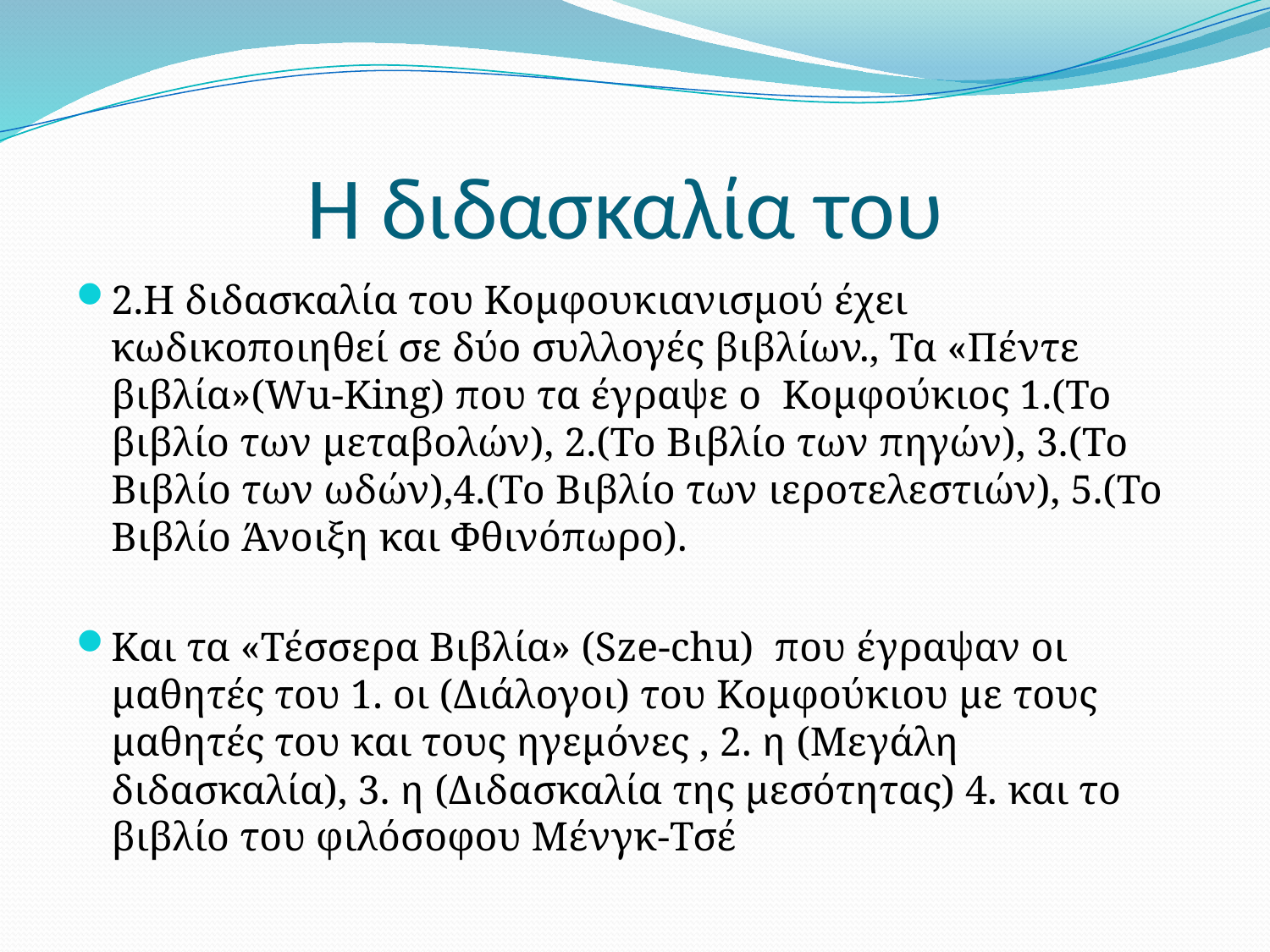

# Η διδασκαλία του
2.Η διδασκαλία του Κομφουκιανισμού έχει κωδικοποιηθεί σε δύο συλλογές βιβλίων., Τα «Πέντε βιβλία»(Wu-King) που τα έγραψε ο  Κομφούκιος 1.(Το βιβλίο των μεταβολών), 2.(Το Βιβλίο των πηγών), 3.(Το Βιβλίο των ωδών),4.(Το Βιβλίο των ιεροτελεστιών), 5.(Το Βιβλίο Άνοιξη και Φθινόπωρο).

Και τα «Τέσσερα Βιβλία» (Sze-chu)  που έγραψαν οι μαθητές του 1. οι (Διάλογοι) του Κομφούκιου με τους μαθητές του και τους ηγεμόνες , 2. η (Μεγάλη διδασκαλία), 3. η (Διδασκαλία της μεσότητας) 4. και το βιβλίο του φιλόσοφου Μένγκ-Τσέ